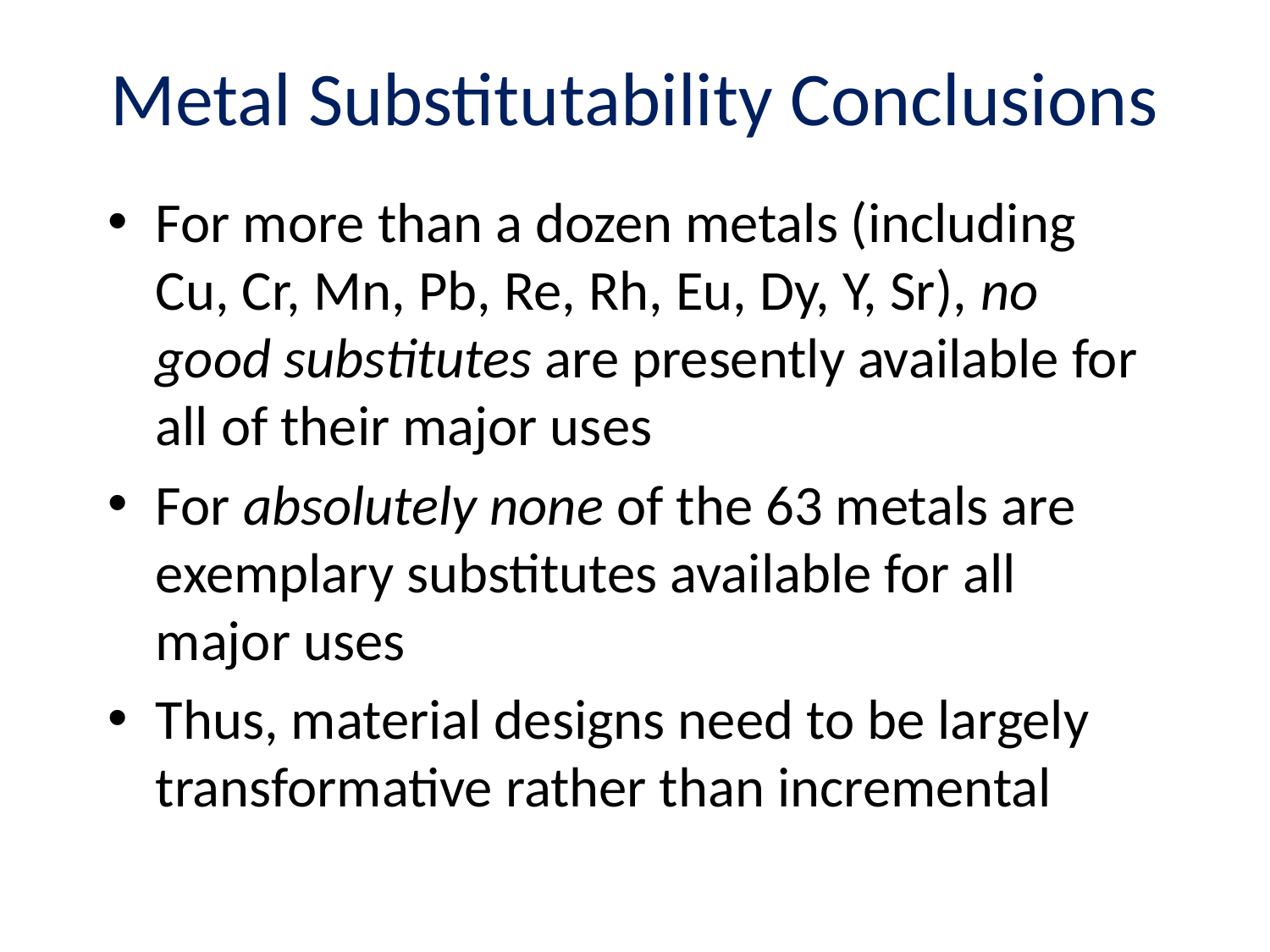

# Metal Substitutability Conclusions
For more than a dozen metals (including Cu, Cr, Mn, Pb, Re, Rh, Eu, Dy, Y, Sr), no good substitutes are presently available for all of their major uses
For absolutely none of the 63 metals are exemplary substitutes available for all major uses
Thus, material designs need to be largely transformative rather than incremental